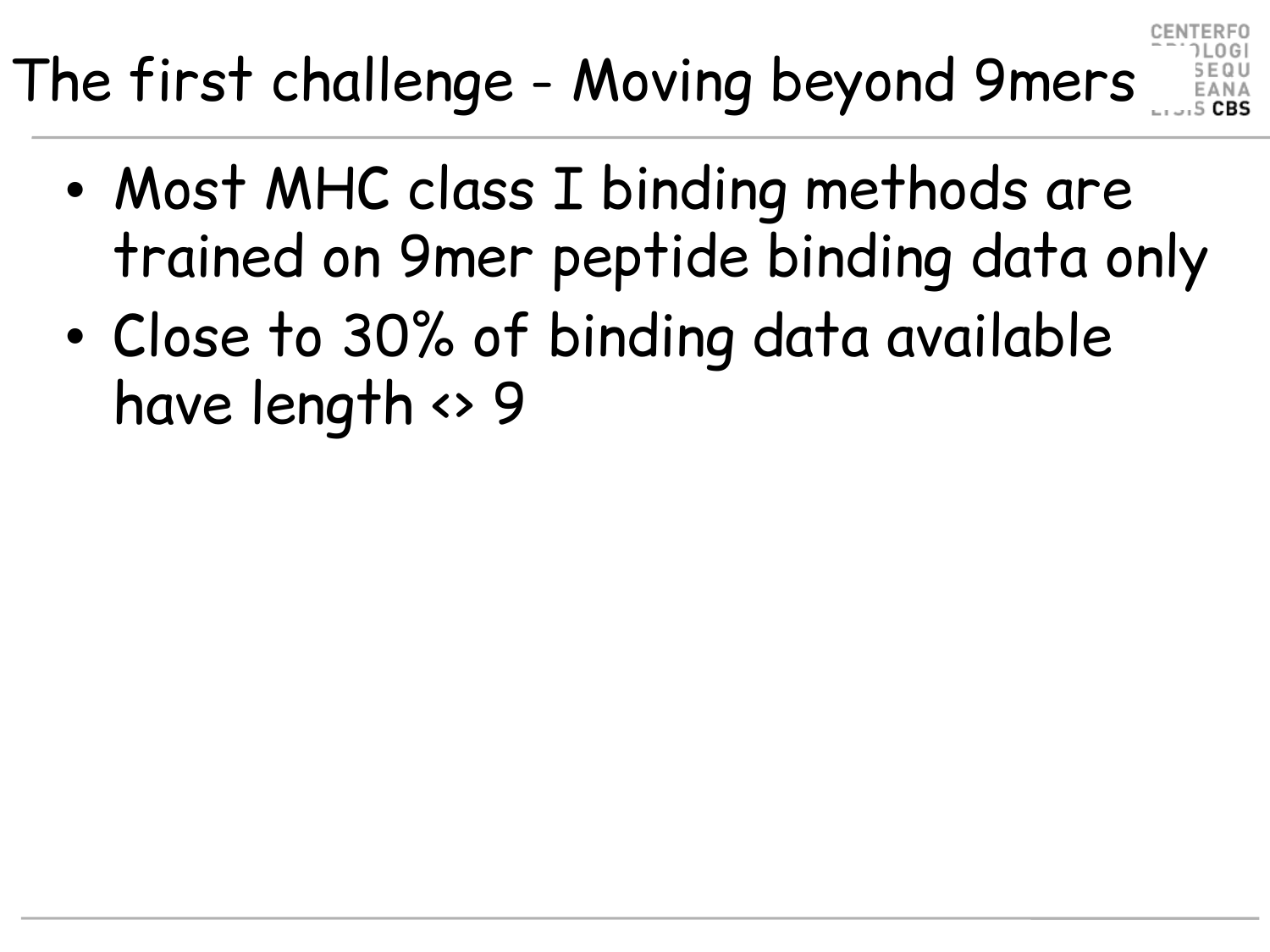

# The first challenge - Moving beyond 9mers
Most MHC class I binding methods are trained on 9mer peptide binding data only
Close to 30% of binding data available have length <> 9